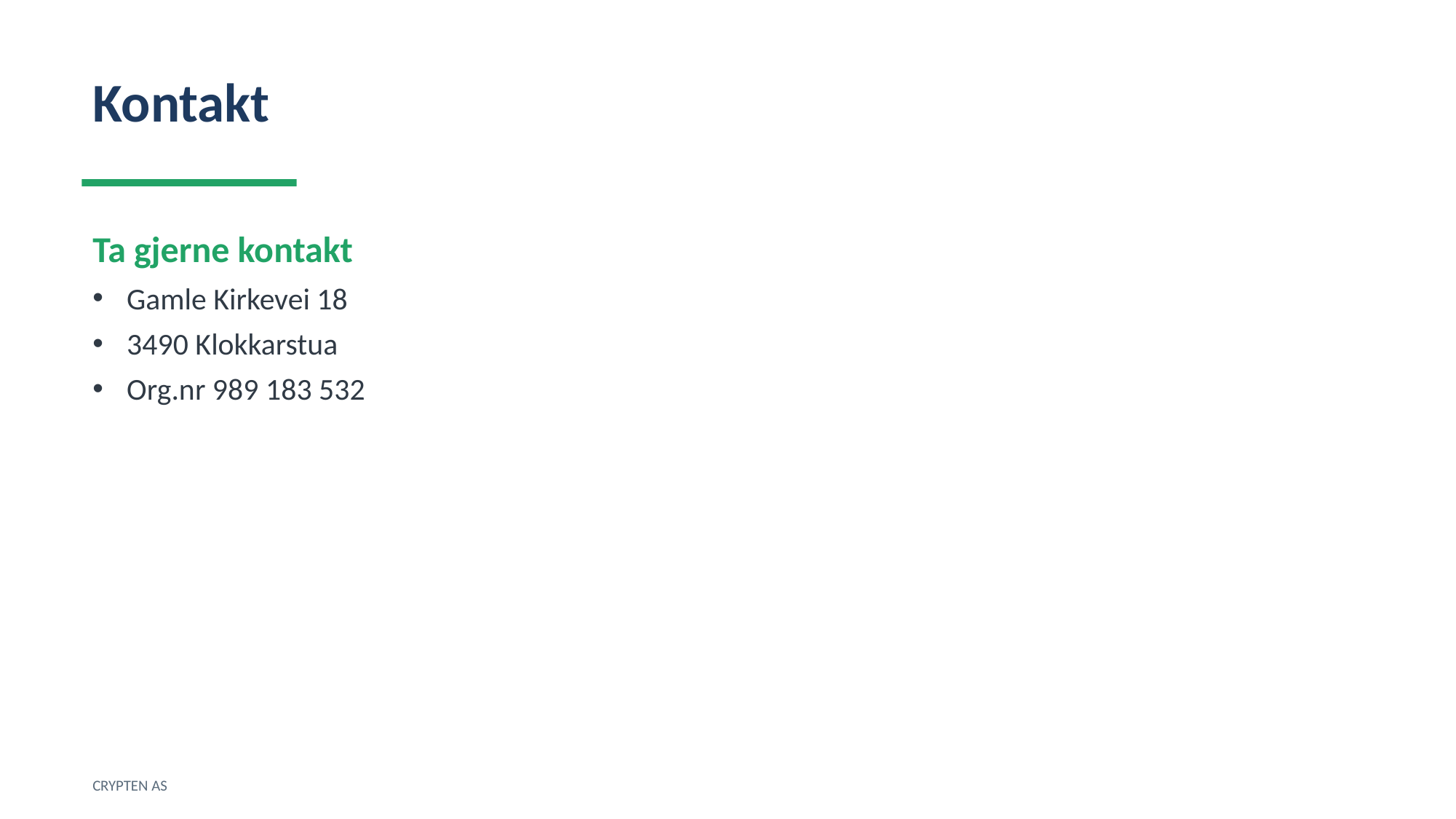

Kontakt

Ta gjerne kontakt
Gamle Kirkevei 18
3490 Klokkarstua
Org.nr 989 183 532
CRYPTEN AS